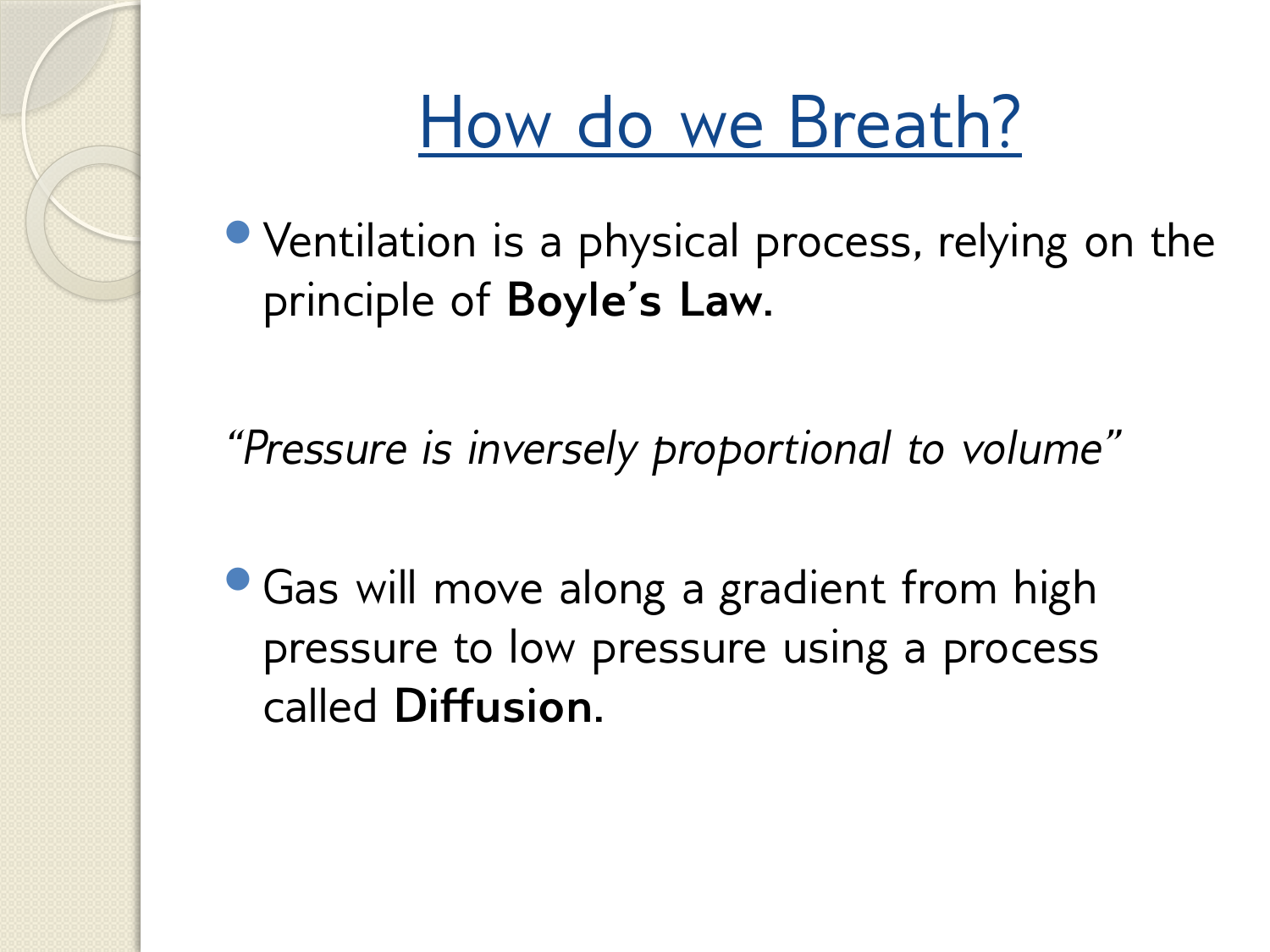

# How do we Breath?
Ventilation is a physical process, relying on the principle of Boyle’s Law.

“Pressure is inversely proportional to volume”

Gas will move along a gradient from high pressure to low pressure using a process called Diffusion.